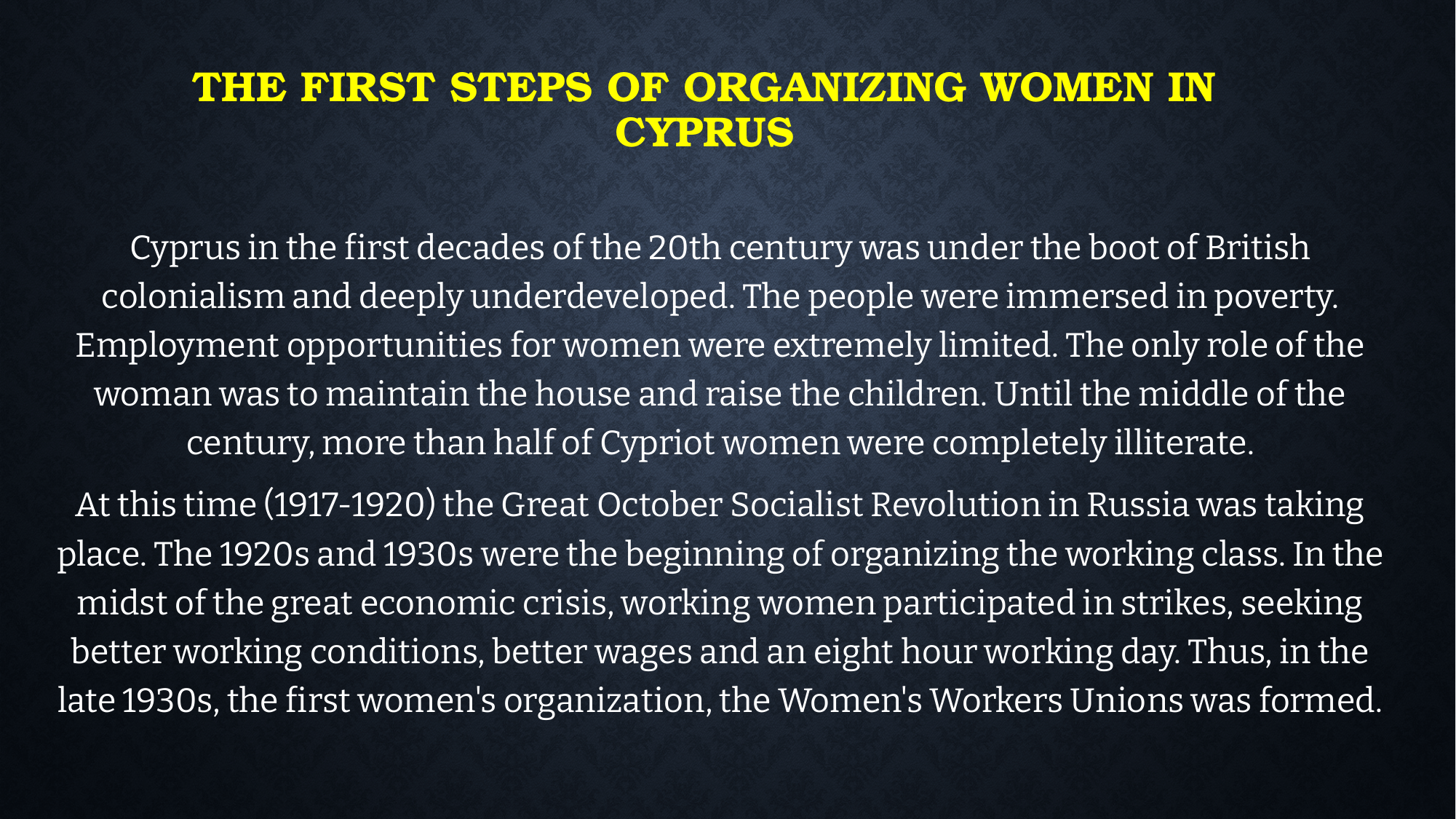

# The first steps of organizing women in Cyprus
Cyprus in the first decades of the 20th century was under the boot of British colonialism and deeply underdeveloped. The people were immersed in poverty. Employment opportunities for women were extremely limited. The only role of the woman was to maintain the house and raise the children. Until the middle of the century, more than half of Cypriot women were completely illiterate.
At this time (1917-1920) the Great October Socialist Revolution in Russia was taking place. The 1920s and 1930s were the beginning of organizing the working class. In the midst of the great economic crisis, working women participated in strikes, seeking better working conditions, better wages and an eight hour working day. Thus, in the late 1930s, the first women's organization, the Women's Workers Unions was formed.